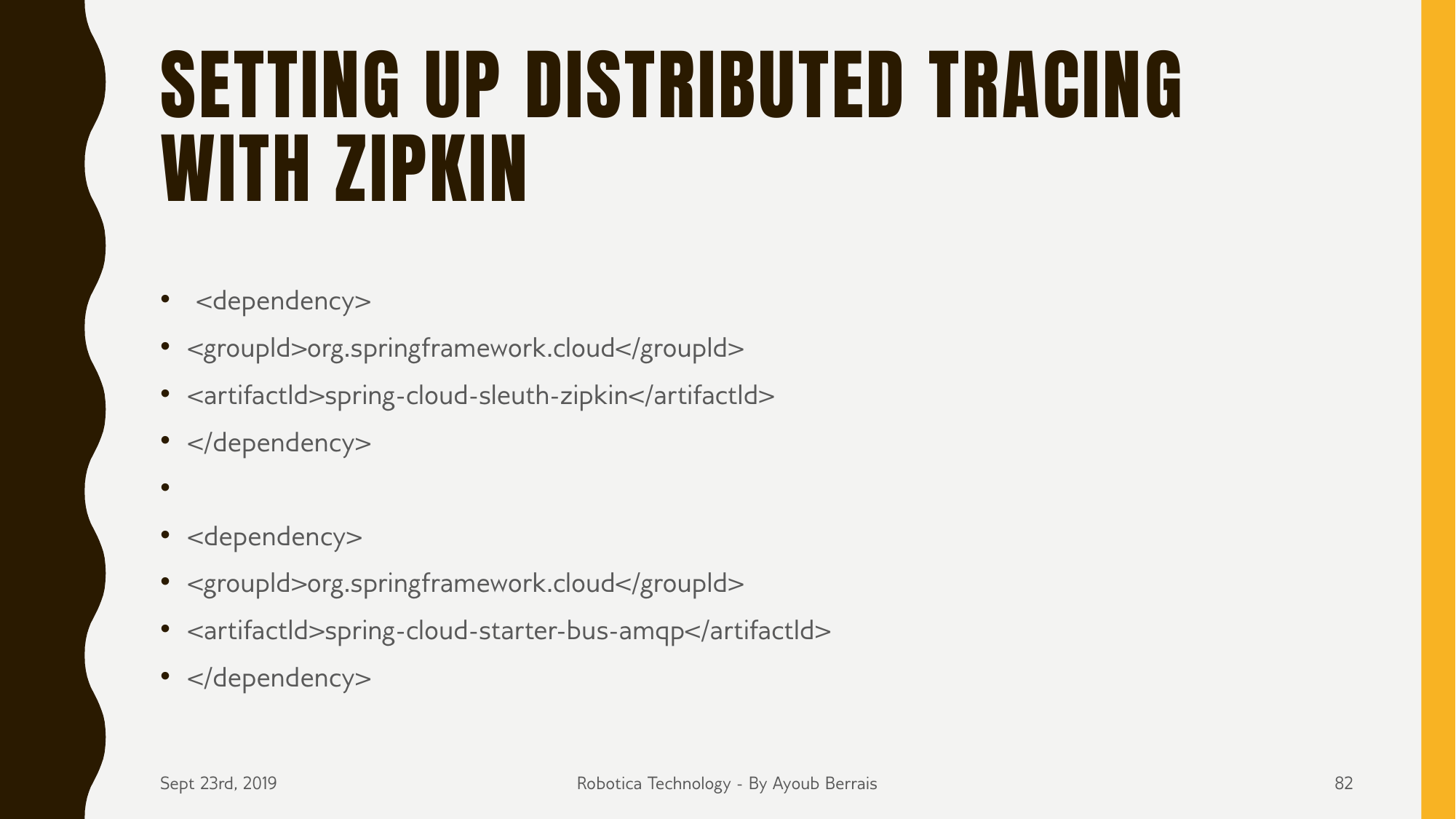

# Setting up Distributed Tracing with Zipkin
 <dependency>
<groupId>org.springframework.cloud</groupId>
<artifactId>spring-cloud-sleuth-zipkin</artifactId>
</dependency>

<dependency>
<groupId>org.springframework.cloud</groupId>
<artifactId>spring-cloud-starter-bus-amqp</artifactId>
</dependency>
Sept 23rd, 2019
Robotica Technology - By Ayoub Berrais
82